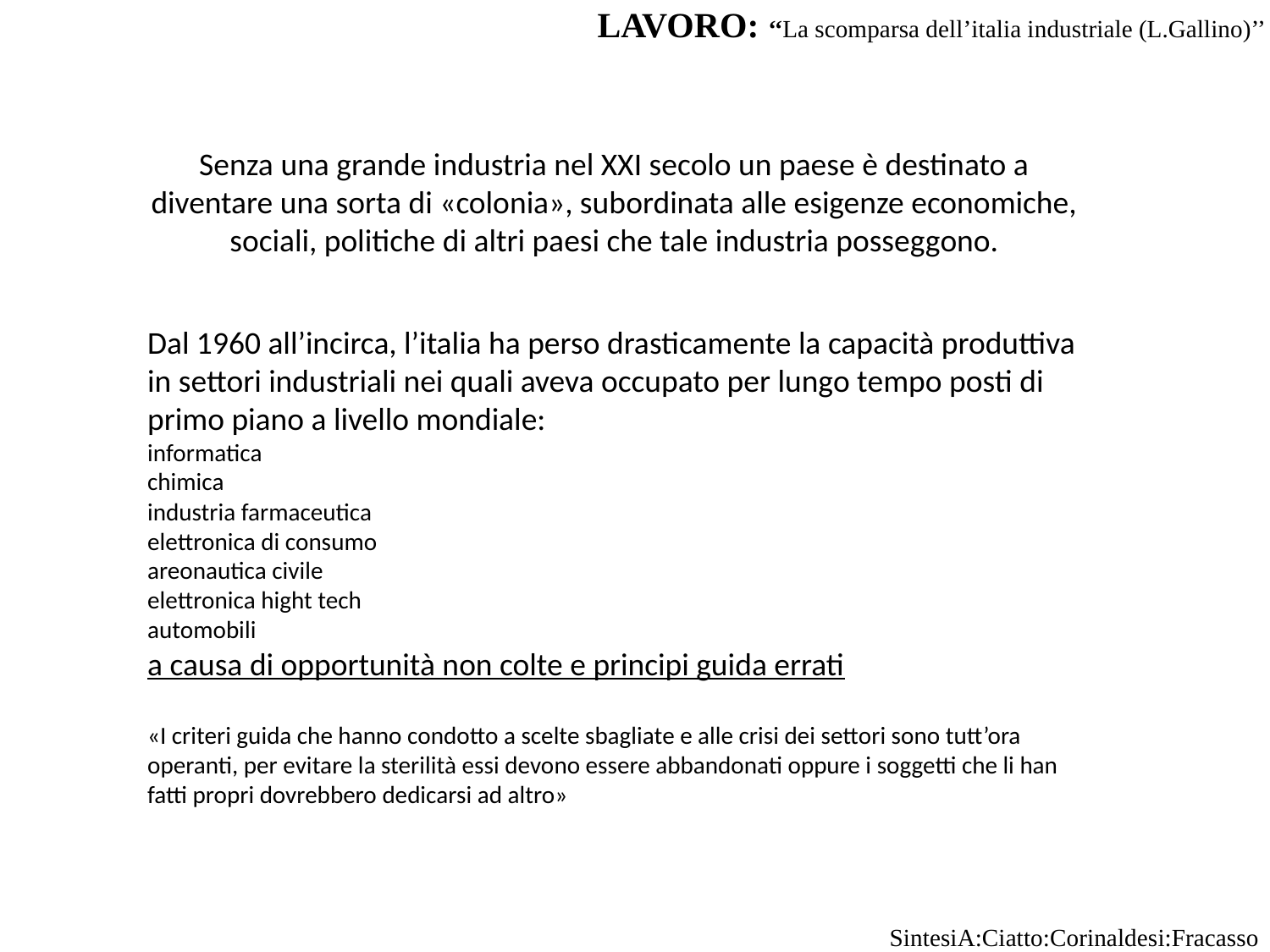

LAVORO: ‘‘La scomparsa dell’italia industriale (L.Gallino)’’
Senza una grande industria nel XXI secolo un paese è destinato a diventare una sorta di «colonia», subordinata alle esigenze economiche, sociali, politiche di altri paesi che tale industria posseggono.
Dal 1960 all’incirca, l’italia ha perso drasticamente la capacità produttiva in settori industriali nei quali aveva occupato per lungo tempo posti di primo piano a livello mondiale:
informatica
chimica
industria farmaceutica
elettronica di consumo
areonautica civile
elettronica hight tech
automobili
a causa di opportunità non colte e principi guida errati

«I criteri guida che hanno condotto a scelte sbagliate e alle crisi dei settori sono tutt’ora operanti, per evitare la sterilità essi devono essere abbandonati oppure i soggetti che li han fatti propri dovrebbero dedicarsi ad altro»
SintesiA:Ciatto:Corinaldesi:Fracasso